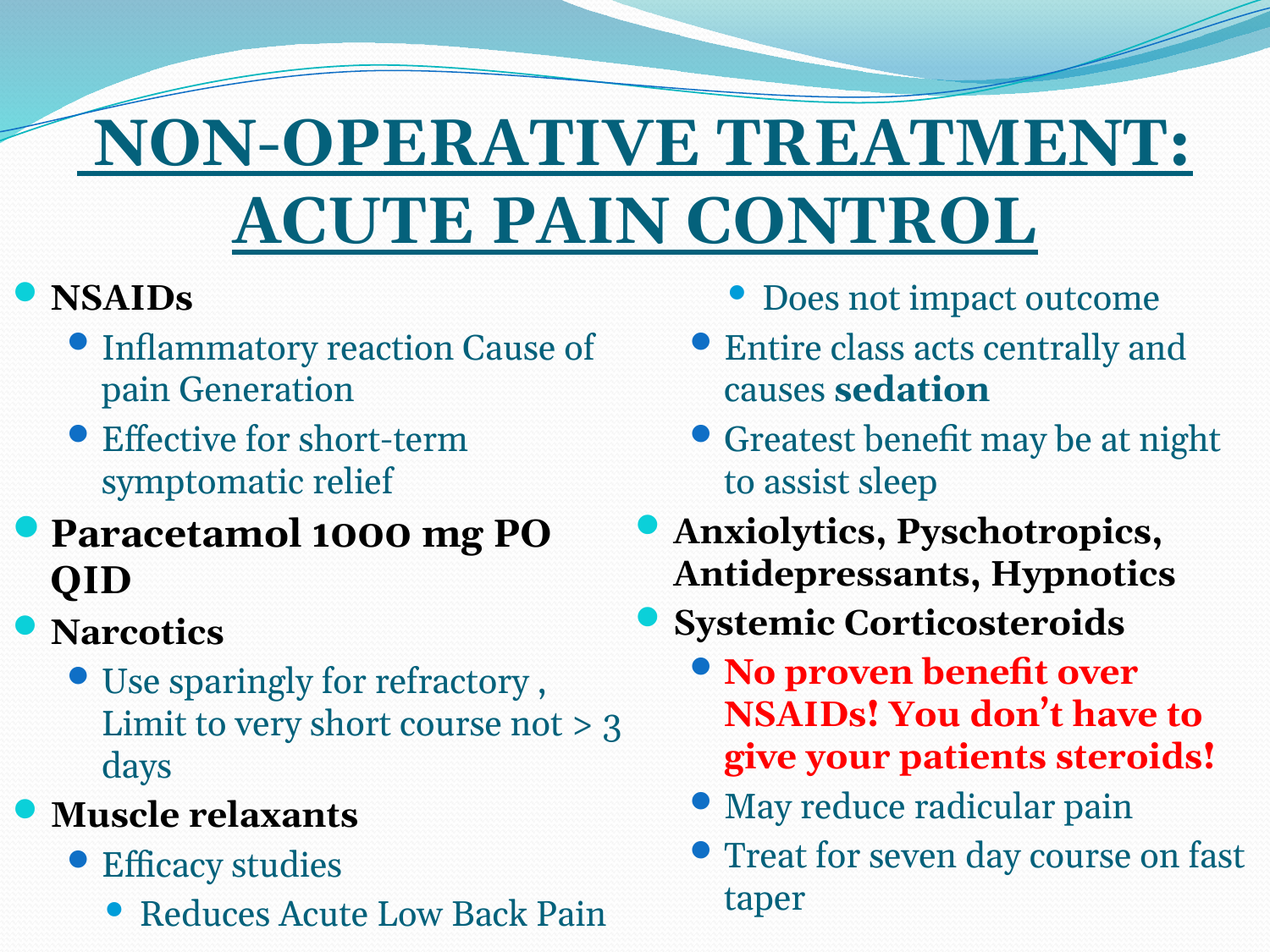

# NON-OPERATIVE TREATMENT: ACUTE PAIN CONTROL
NSAIDs
Inflammatory reaction Cause of pain Generation
Effective for short-term symptomatic relief
Paracetamol 1000 mg PO QID
Narcotics
Use sparingly for refractory , Limit to very short course not > 3 days
Muscle relaxants
Efficacy studies
Reduces Acute Low Back Pain
Does not impact outcome
Entire class acts centrally and causes sedation
Greatest benefit may be at night to assist sleep
Anxiolytics, Pyschotropics, Antidepressants, Hypnotics
Systemic Corticosteroids
No proven benefit over NSAIDs! You don’t have to give your patients steroids!
May reduce radicular pain
Treat for seven day course on fast taper